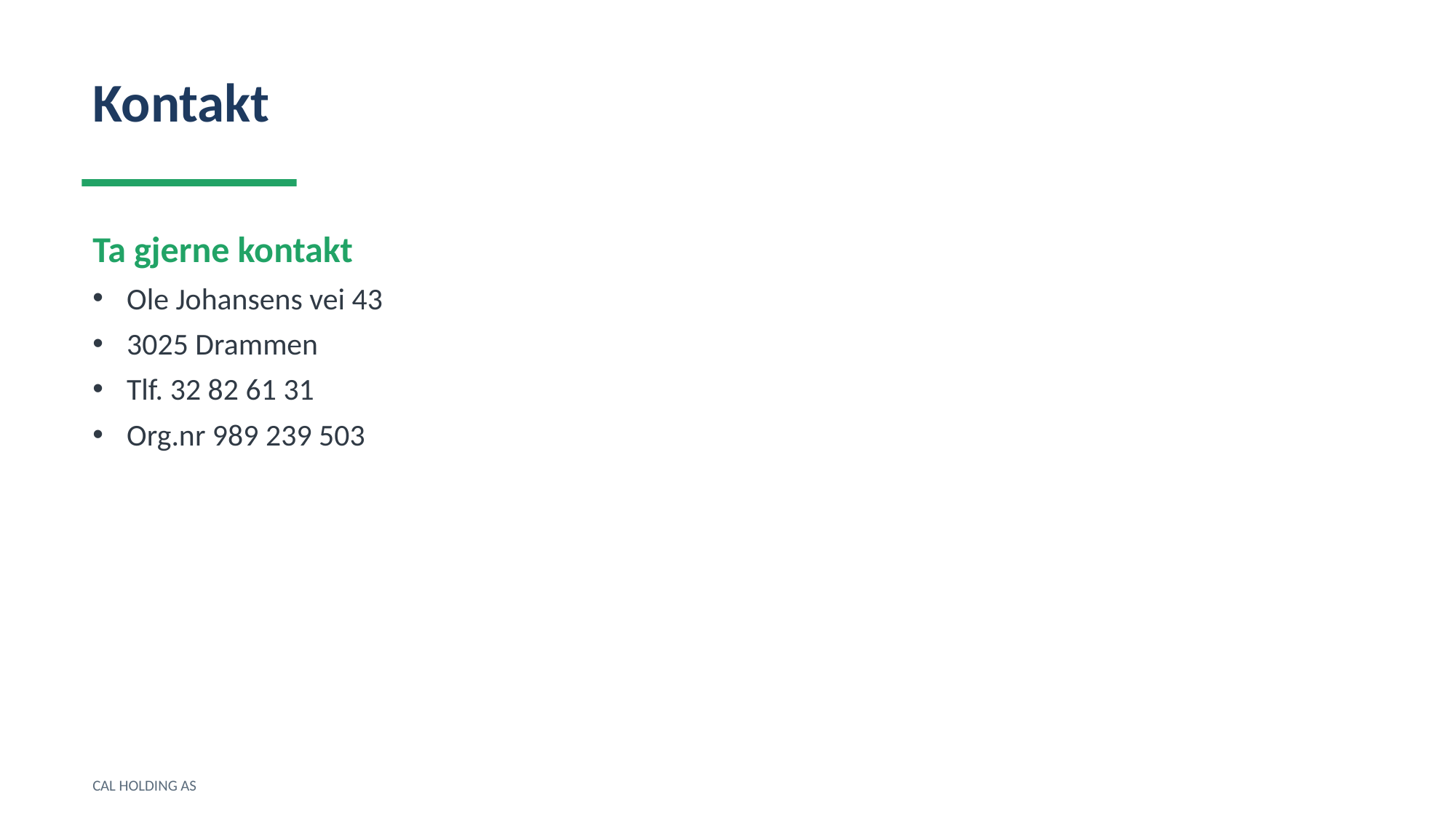

Kontakt

Ta gjerne kontakt
Ole Johansens vei 43
3025 Drammen
Tlf. 32 82 61 31
Org.nr 989 239 503
CAL HOLDING AS